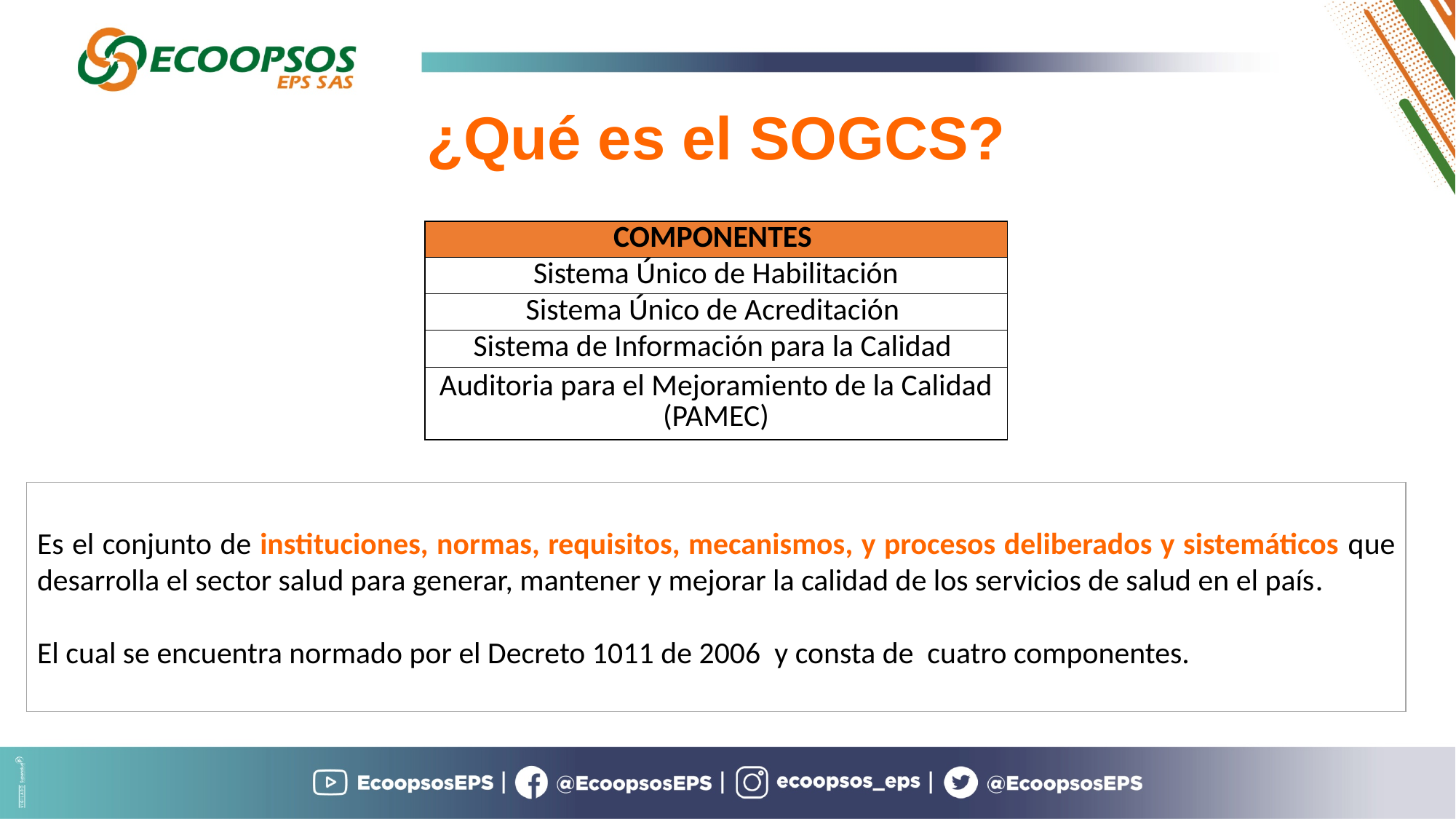

¿Qué es el SOGCS?
| COMPONENTES |
| --- |
| Sistema Único de Habilitación |
| Sistema Único de Acreditación |
| Sistema de Información para la Calidad |
| Auditoria para el Mejoramiento de la Calidad (PAMEC) |

Es el conjunto de instituciones, normas, requisitos, mecanismos, y procesos deliberados y sistemáticos que desarrolla el sector salud para generar, mantener y mejorar la calidad de los servicios de salud en el país.

El cual se encuentra normado por el Decreto 1011 de 2006  y consta de  cuatro componentes.